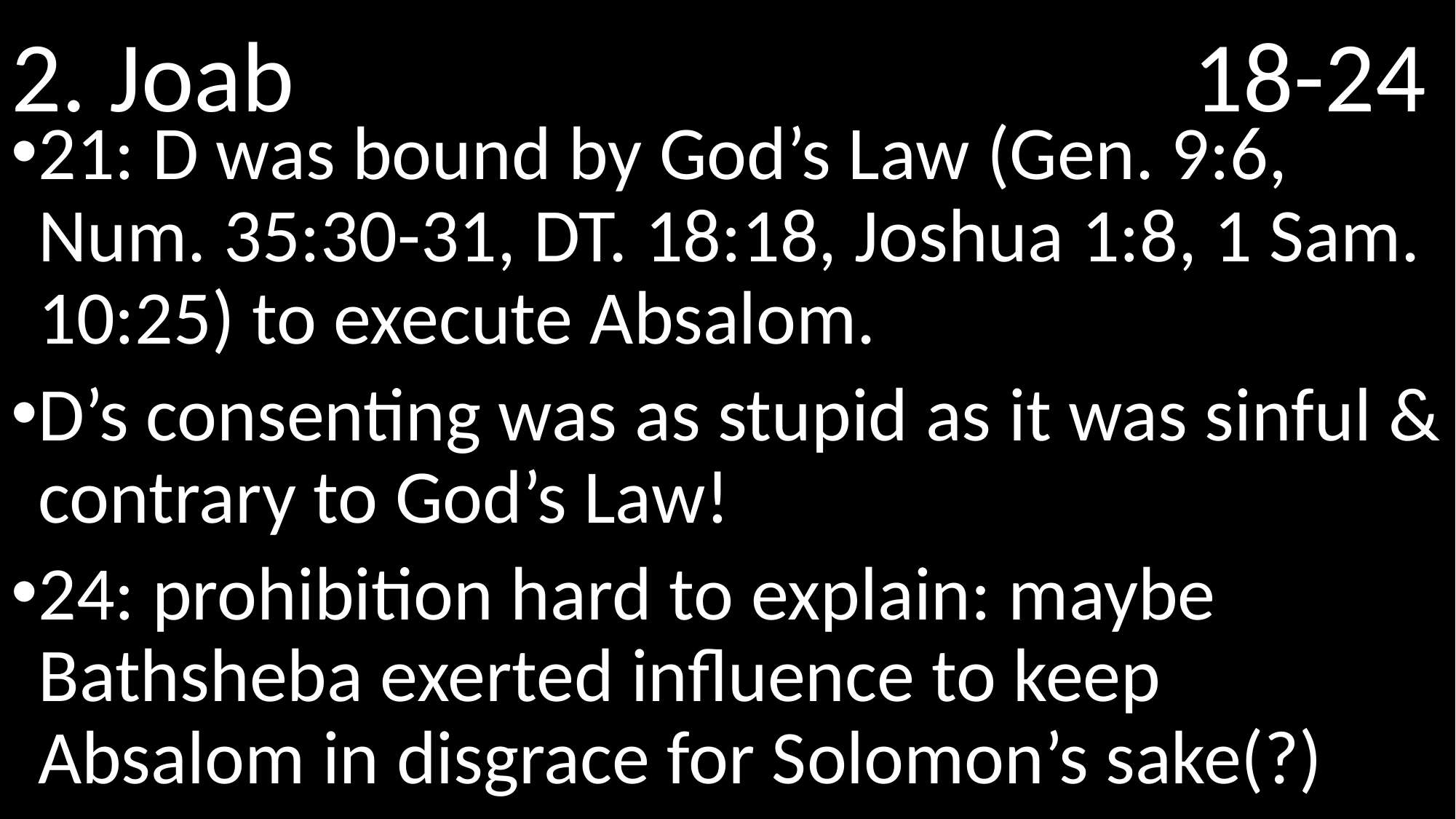

# 2. Joab								    18-24
21: D was bound by God’s Law (Gen. 9:6, Num. 35:30-31, DT. 18:18, Joshua 1:8, 1 Sam. 10:25) to execute Absalom.
D’s consenting was as stupid as it was sinful & contrary to God’s Law!
24: prohibition hard to explain: maybe Bathsheba exerted influence to keep Absalom in disgrace for Solomon’s sake(?)